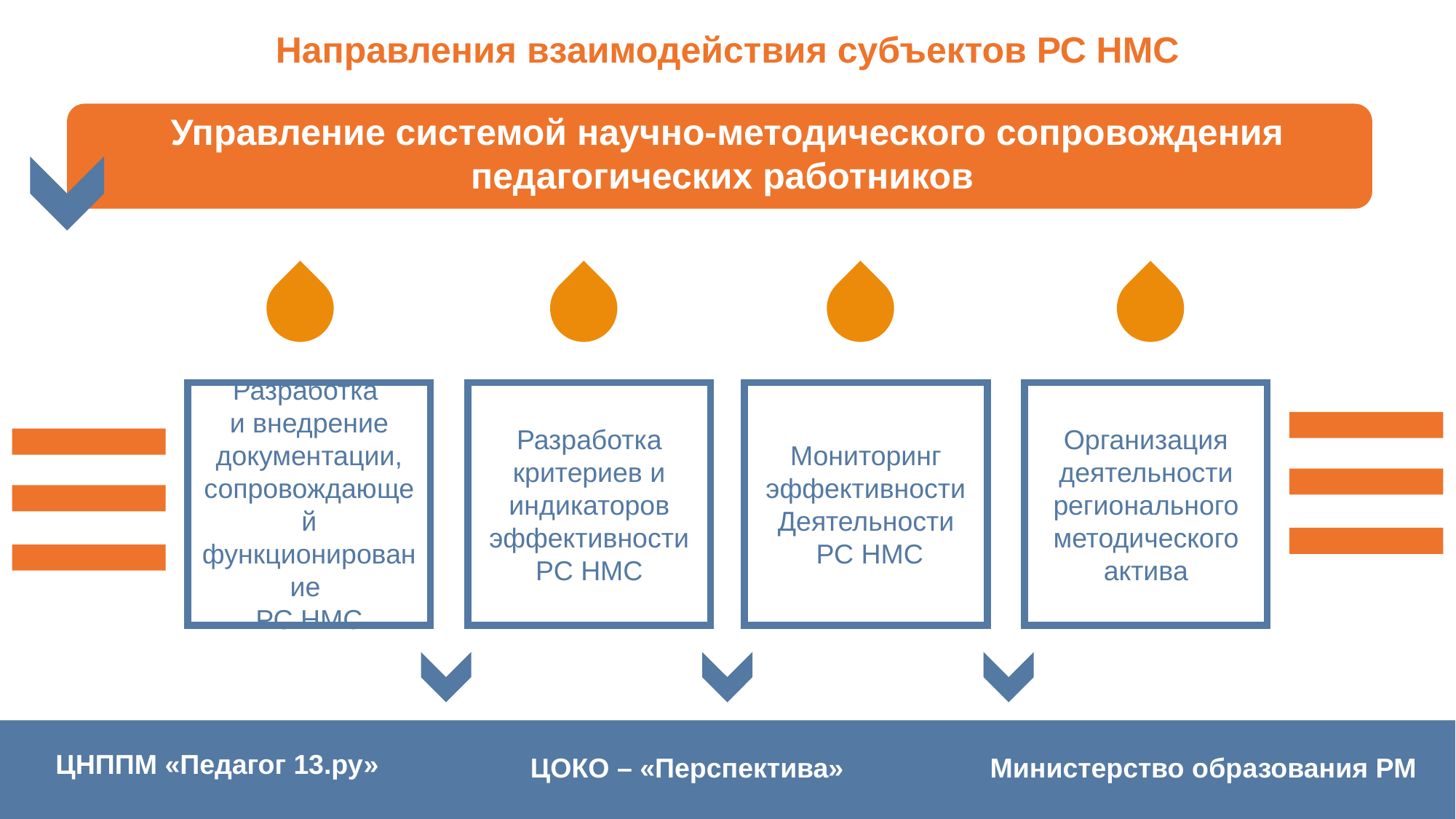

Направления взаимодействия субъектов РС НМС

Управление системой научно-методического сопровождения педагогических работников
и управленческих кадров

Мониторинг эффективности
Деятельности
 РС НМС
Организация деятельности регионального методического актива
Разработка
и внедрение документации, сопровождающей функционирование
РС НМС
Разработка критериев и индикаторов эффективности
РС НМС

ЦНППМ «Педагог 13.ру»
ЦОКО – «Перспектива»
Министерство образования РМ